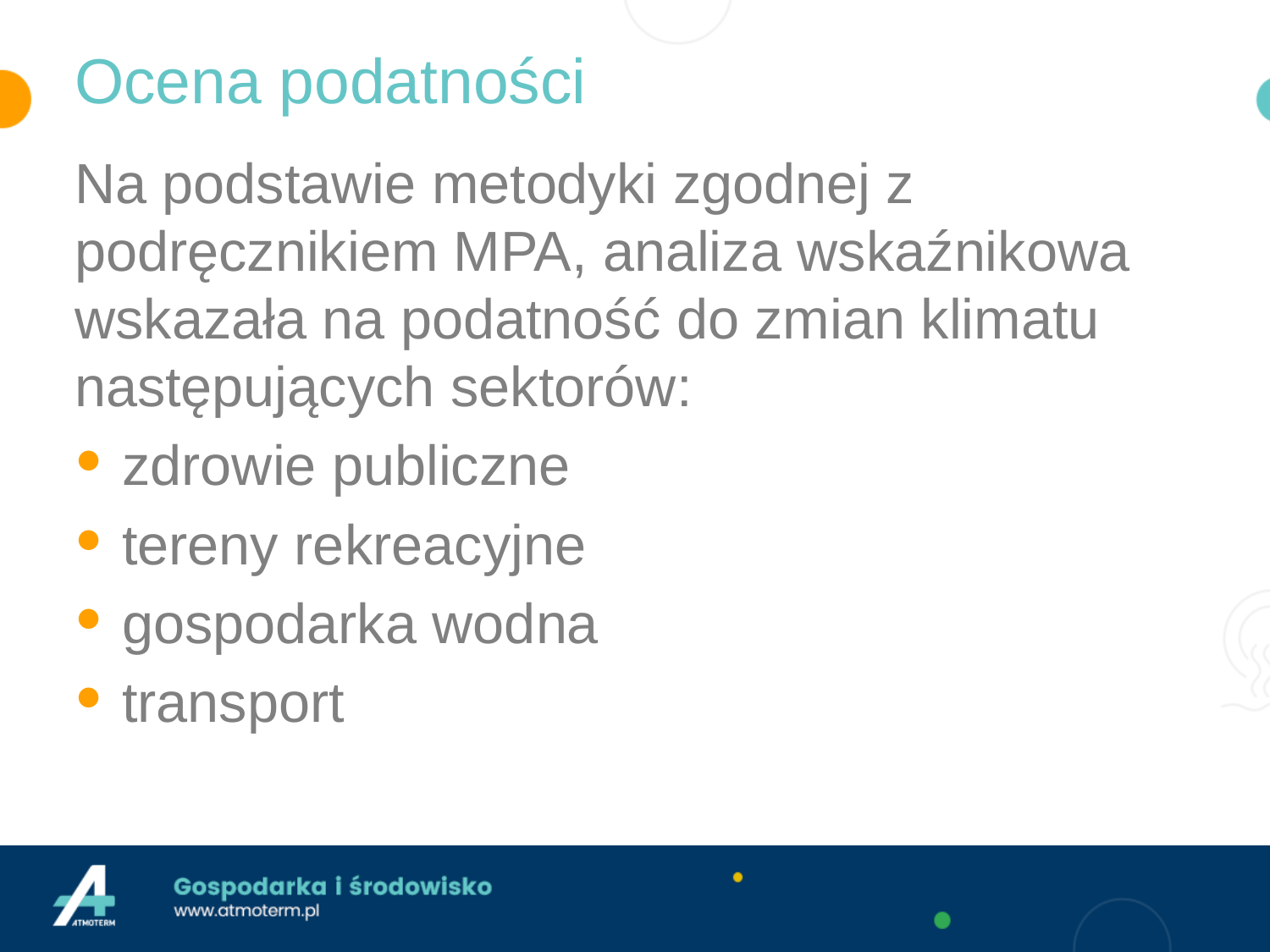

# Ocena podatności
Na podstawie metodyki zgodnej z podręcznikiem MPA, analiza wskaźnikowa wskazała na podatność do zmian klimatu następujących sektorów:
zdrowie publiczne
tereny rekreacyjne
gospodarka wodna
transport